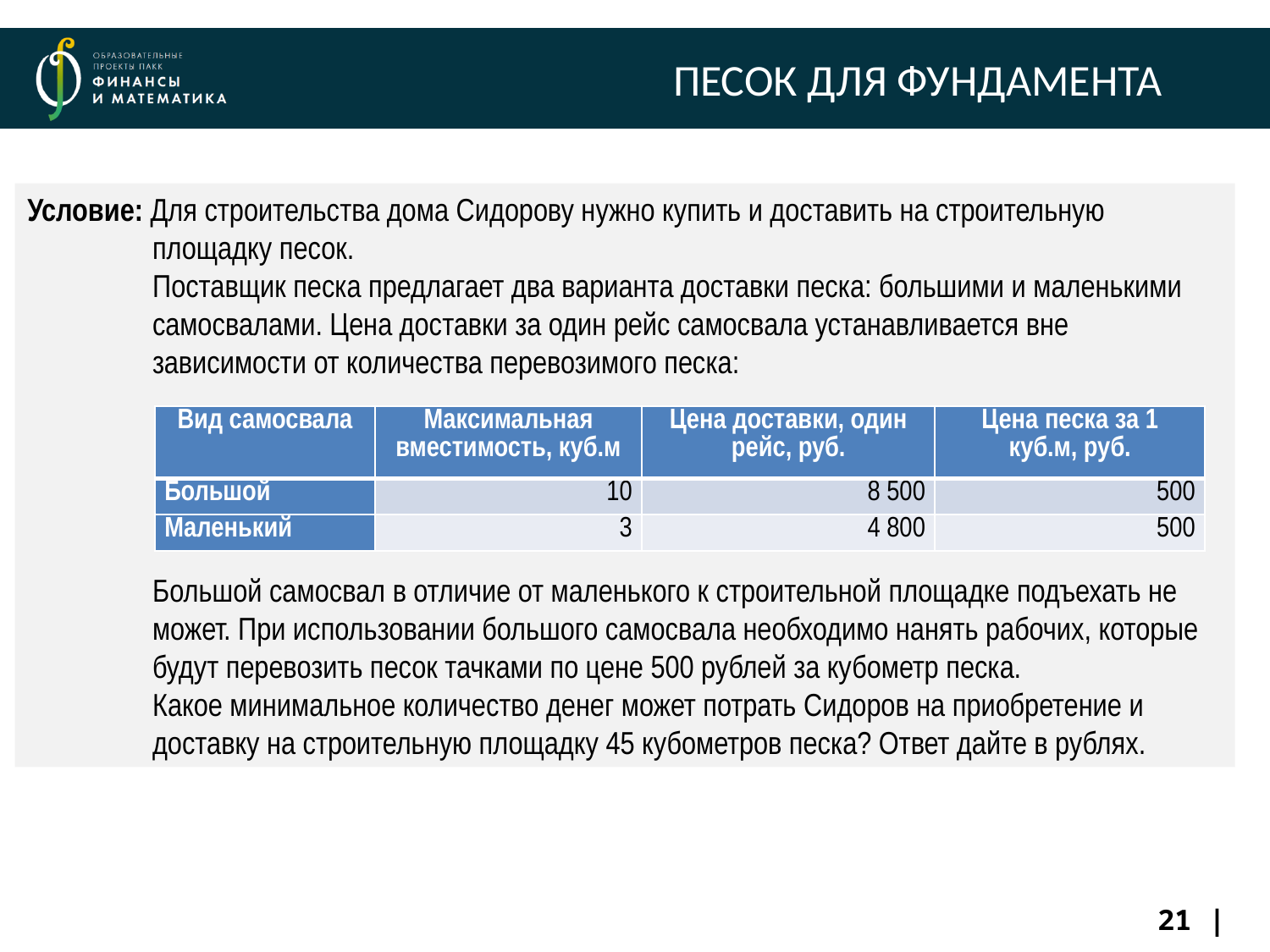

# ПЕСОК ДЛЯ ФУНДАМЕНТА
Условие: Для строительства дома Сидорову нужно купить и доставить на строительную площадку песок.
Поставщик песка предлагает два варианта доставки песка: большими и маленькими самосвалами. Цена доставки за один рейс самосвала устанавливается вне зависимости от количества перевозимого песка:

Большой самосвал в отличие от маленького к строительной площадке подъехать не может. При использовании большого самосвала необходимо нанять рабочих, которые будут перевозить песок тачками по цене 500 рублей за кубометр песка.
Какое минимальное количество денег может потрать Сидоров на приобретение и доставку на строительную площадку 45 кубометров песка? Ответ дайте в рублях.
| Вид самосвала | Максимальная вместимость, куб.м | Цена доставки, один рейс, руб. | Цена песка за 1 куб.м, руб. |
| --- | --- | --- | --- |
| Большой | 10 | 8 500 | 500 |
| Маленький | 3 | 4 800 | 500 |